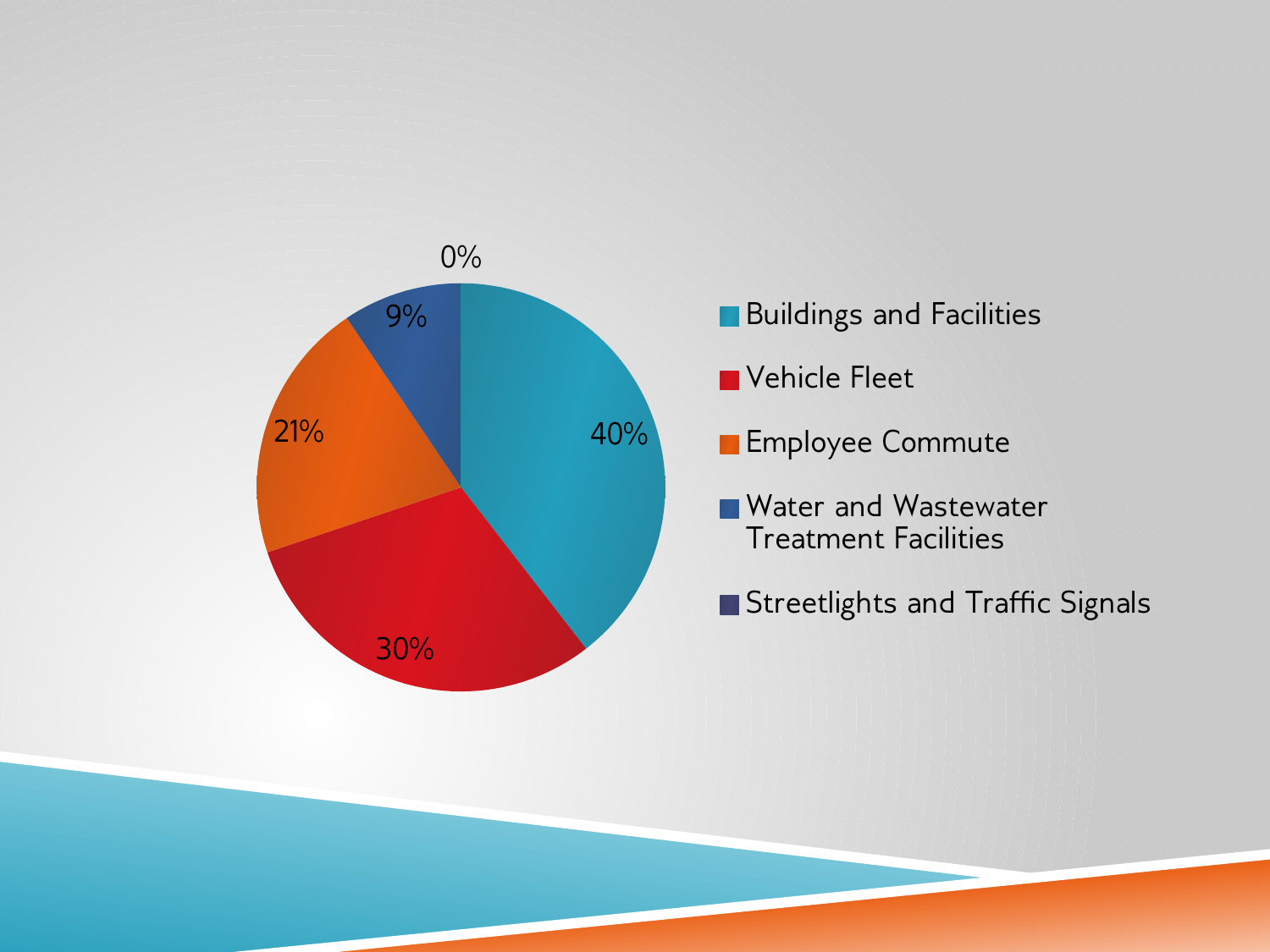

### Chart

| Category | Sales |
|---|---|
| Buildings and Facilities | 2690.28 |
| Vehicle Fleet | 2065.83 |
| Employee Commute | 1411.34 |
| Water and Wastewater Treatment Facilities | 642.21 |
| Streetlights and Traffic Signals | 0.26 |